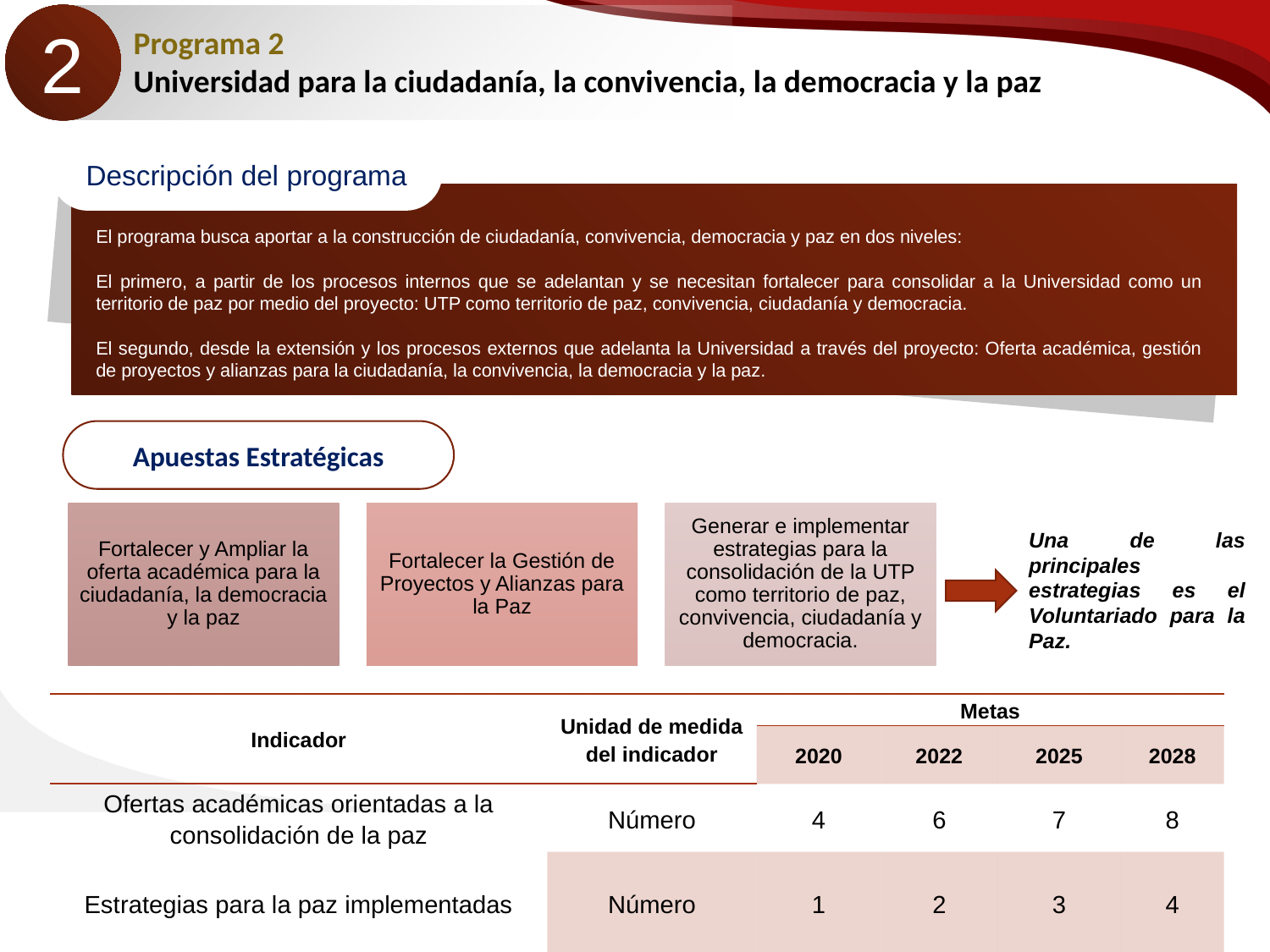

2

Programa 2
Universidad para la ciudadanía, la convivencia, la democracia y la paz
Descripción del programa

El programa busca aportar a la construcción de ciudadanía, convivencia, democracia y paz en dos niveles:

El primero, a partir de los procesos internos que se adelantan y se necesitan fortalecer para consolidar a la Universidad como un territorio de paz por medio del proyecto: UTP como territorio de paz, convivencia, ciudadanía y democracia.

El segundo, desde la extensión y los procesos externos que adelanta la Universidad a través del proyecto: Oferta académica, gestión de proyectos y alianzas para la ciudadanía, la convivencia, la democracia y la paz.
Apuestas Estratégicas
Fortalecer y Ampliar la oferta académica para la ciudadanía, la democracia y la paz
Fortalecer la Gestión de Proyectos y Alianzas para la Paz
Generar e implementar estrategias para la consolidación de la UTP como territorio de paz, convivencia, ciudadanía y democracia.
Una de las principales estrategias es el Voluntariado para la Paz.

| Indicador | Unidad de medida del indicador | Metas |  |  |  |
| --- | --- | --- | --- | --- | --- |
|  |  | 2020 | 2022 | 2025 | 2028 |
| Ofertas académicas orientadas a la consolidación de la paz | Número | 4 | 6 | 7 | 8 |
| Estrategias para la paz implementadas | Número | 1 | 2 | 3 | 4 |